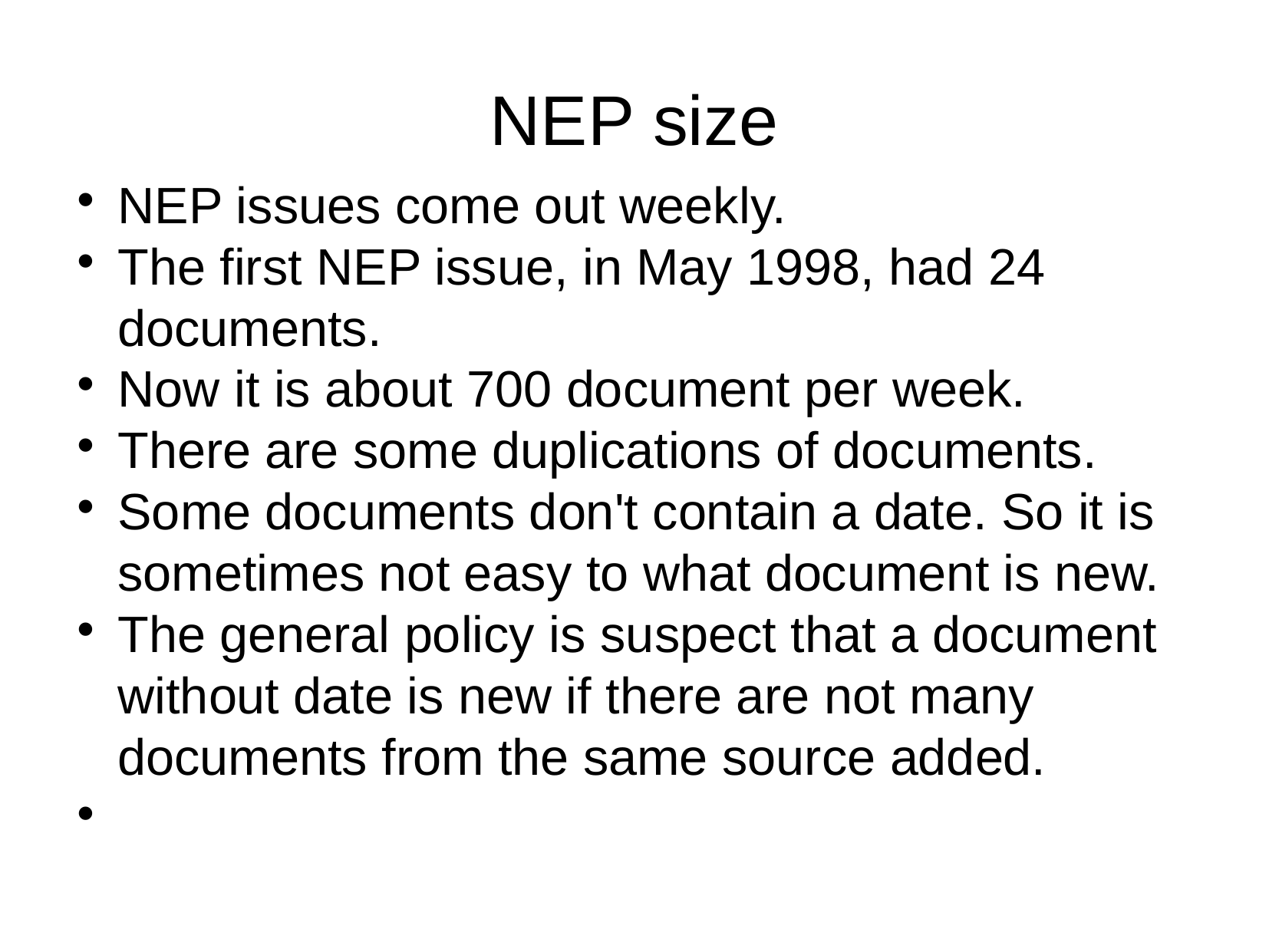

NEP size
NEP issues come out weekly.
The first NEP issue, in May 1998, had 24 documents.
Now it is about 700 document per week.
There are some duplications of documents.
Some documents don't contain a date. So it is sometimes not easy to what document is new.
The general policy is suspect that a document without date is new if there are not many documents from the same source added.